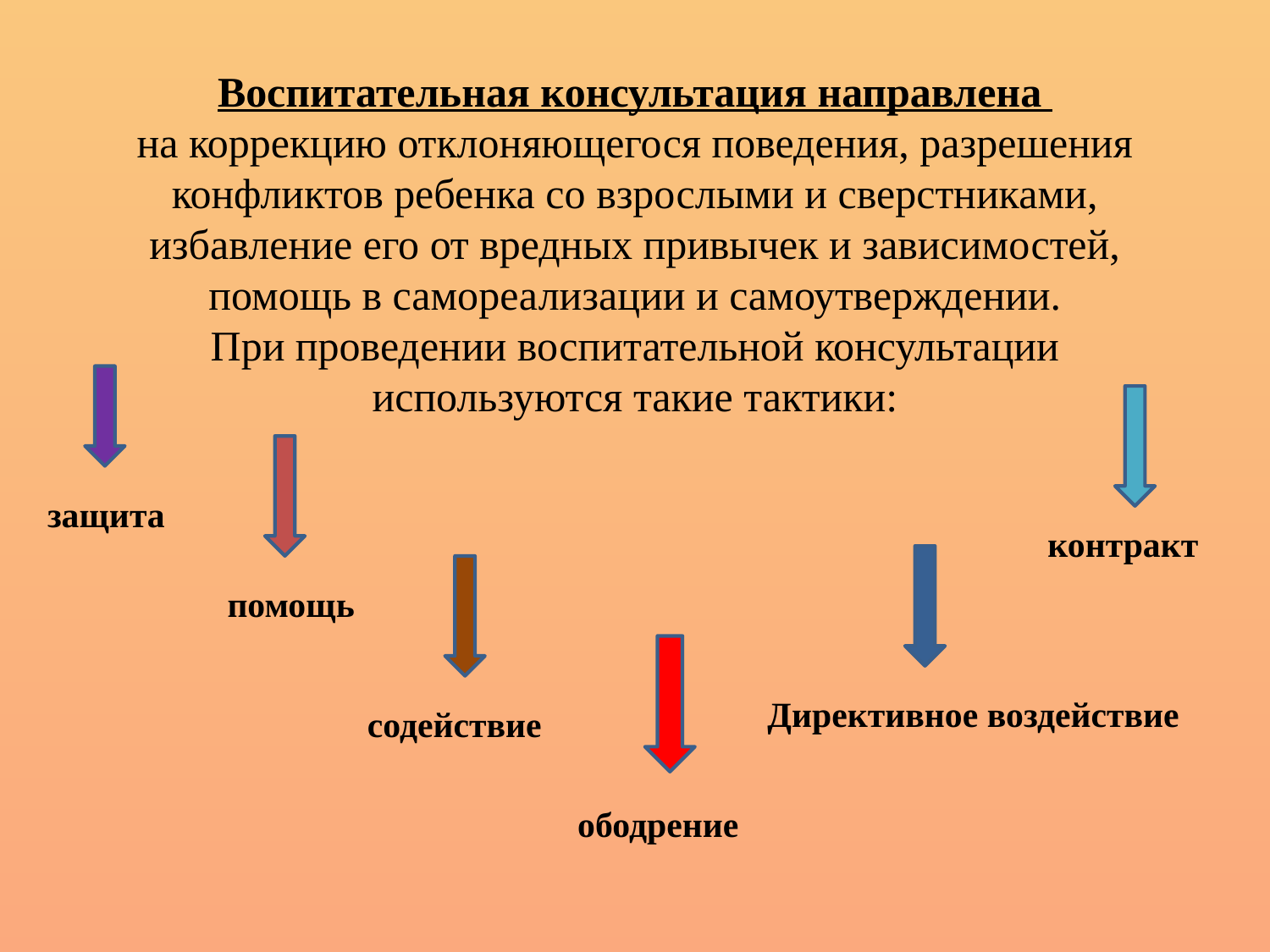

# Воспитательная консультация направлена на коррекцию отклоняющегося поведения, разрешения конфликтов ребенка со взрослыми и сверстниками, избавление его от вредных привычек и зависимостей, помощь в самореализации и самоутверждении. При проведении воспитательной консультации используются такие тактики:

защита
контракт

помощь

Директивное воздействие
содействие

ободрение